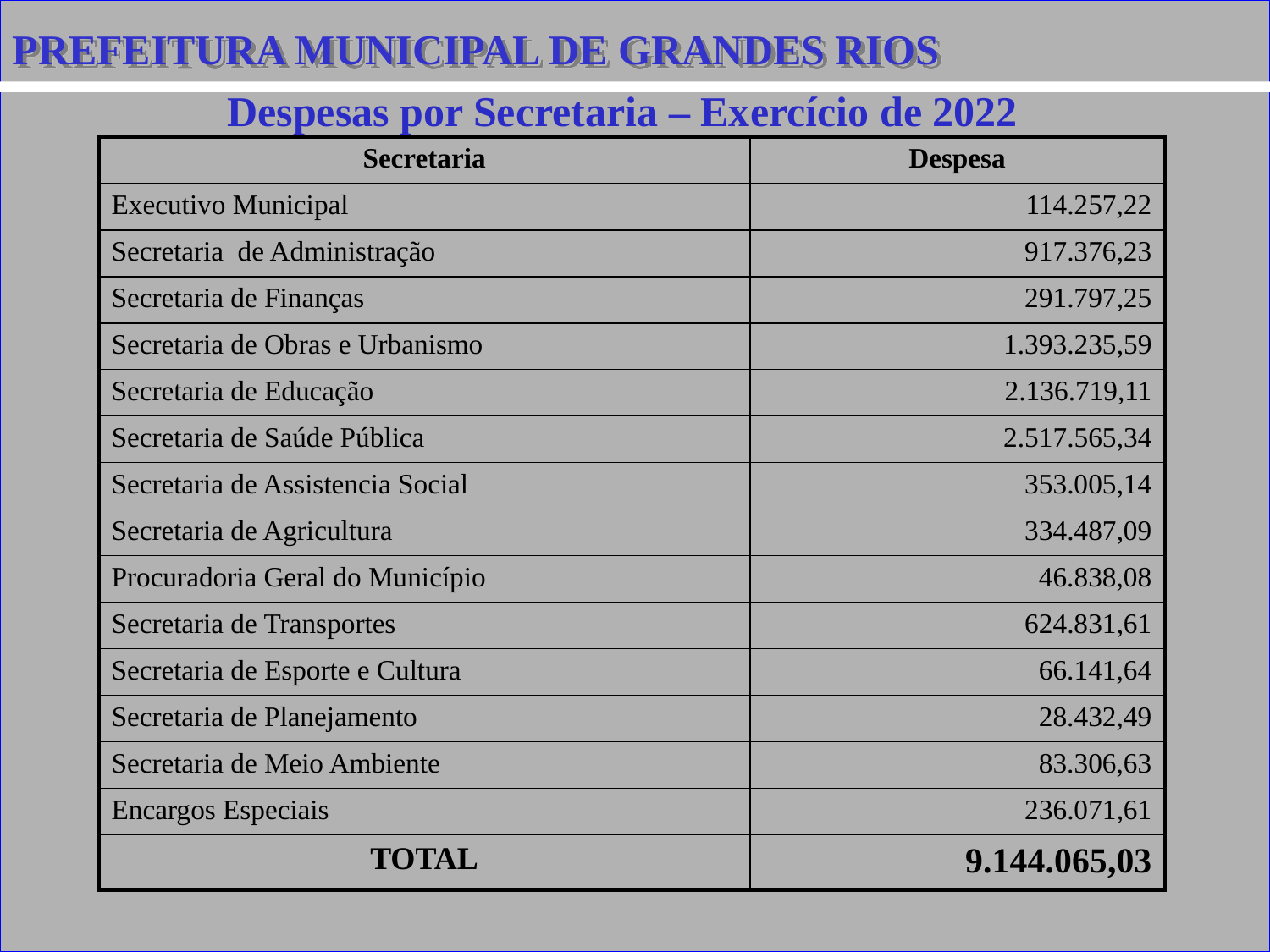

PREFEITURA MUNICIPAL DE GRANDES RIOS
Despesas por Secretaria – Exercício de 2022

| Secretaria | Despesa |
| --- | --- |
| Executivo Municipal | 114.257,22 |
| Secretaria de Administração | 917.376,23 |
| Secretaria de Finanças | 291.797,25 |
| Secretaria de Obras e Urbanismo | 1.393.235,59 |
| Secretaria de Educação | 2.136.719,11 |
| Secretaria de Saúde Pública | 2.517.565,34 |
| Secretaria de Assistencia Social | 353.005,14 |
| Secretaria de Agricultura | 334.487,09 |
| Procuradoria Geral do Município | 46.838,08 |
| Secretaria de Transportes | 624.831,61 |
| Secretaria de Esporte e Cultura | 66.141,64 |
| Secretaria de Planejamento | 28.432,49 |
| Secretaria de Meio Ambiente | 83.306,63 |
| Encargos Especiais | 236.071,61 |
| TOTAL | 9.144.065,03 |